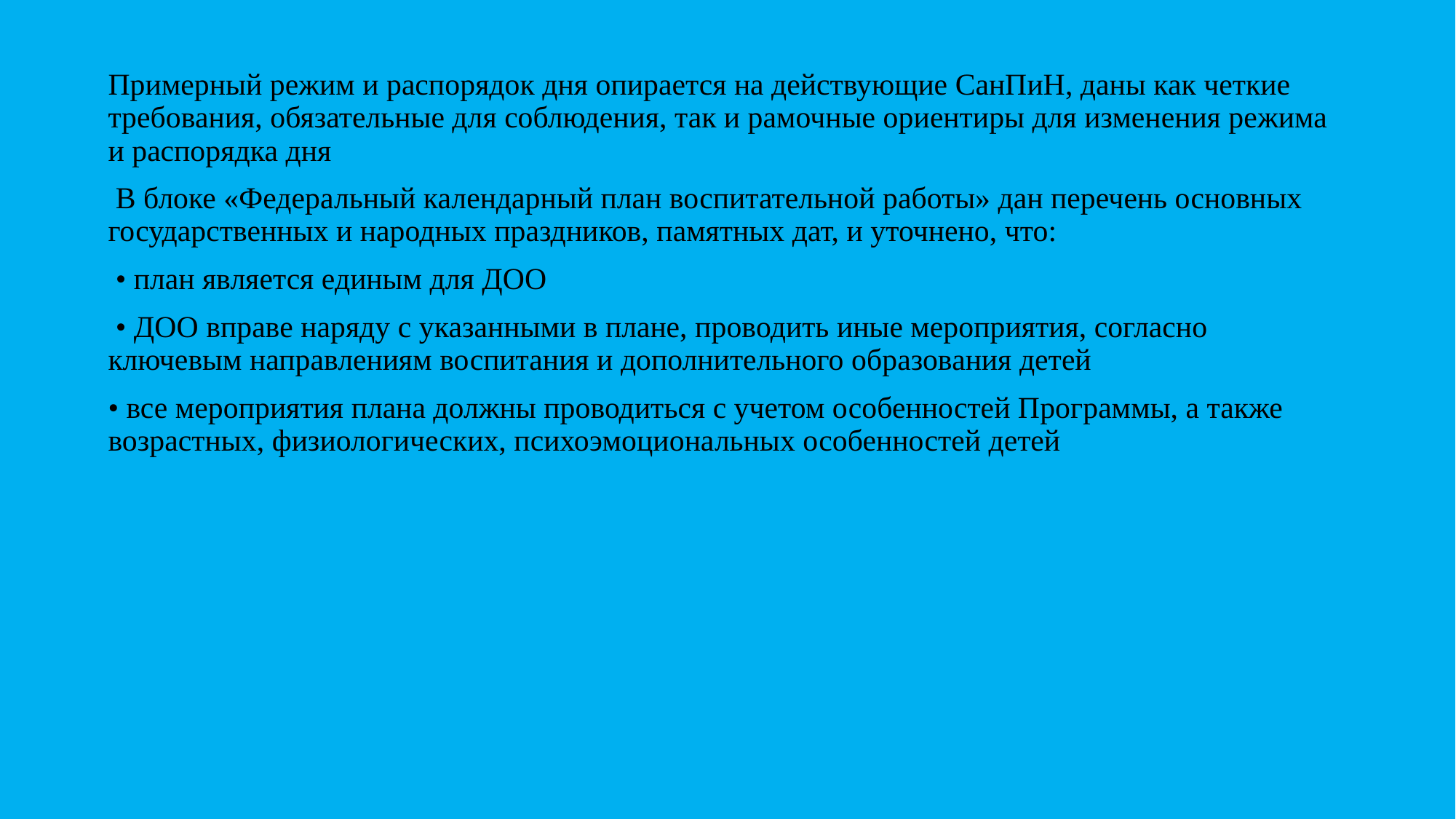

Примерный режим и распорядок дня опирается на действующие СанПиН, даны как четкие требования, обязательные для соблюдения, так и рамочные ориентиры для изменения режима и распорядка дня
 В блоке «Федеральный календарный план воспитательной работы» дан перечень основных государственных и народных праздников, памятных дат, и уточнено, что:
 • план является единым для ДОО
 • ДОО вправе наряду с указанными в плане, проводить иные мероприятия, согласно ключевым направлениям воспитания и дополнительного образования детей
• все мероприятия плана должны проводиться с учетом особенностей Программы, а также возрастных, физиологических, психоэмоциональных особенностей детей